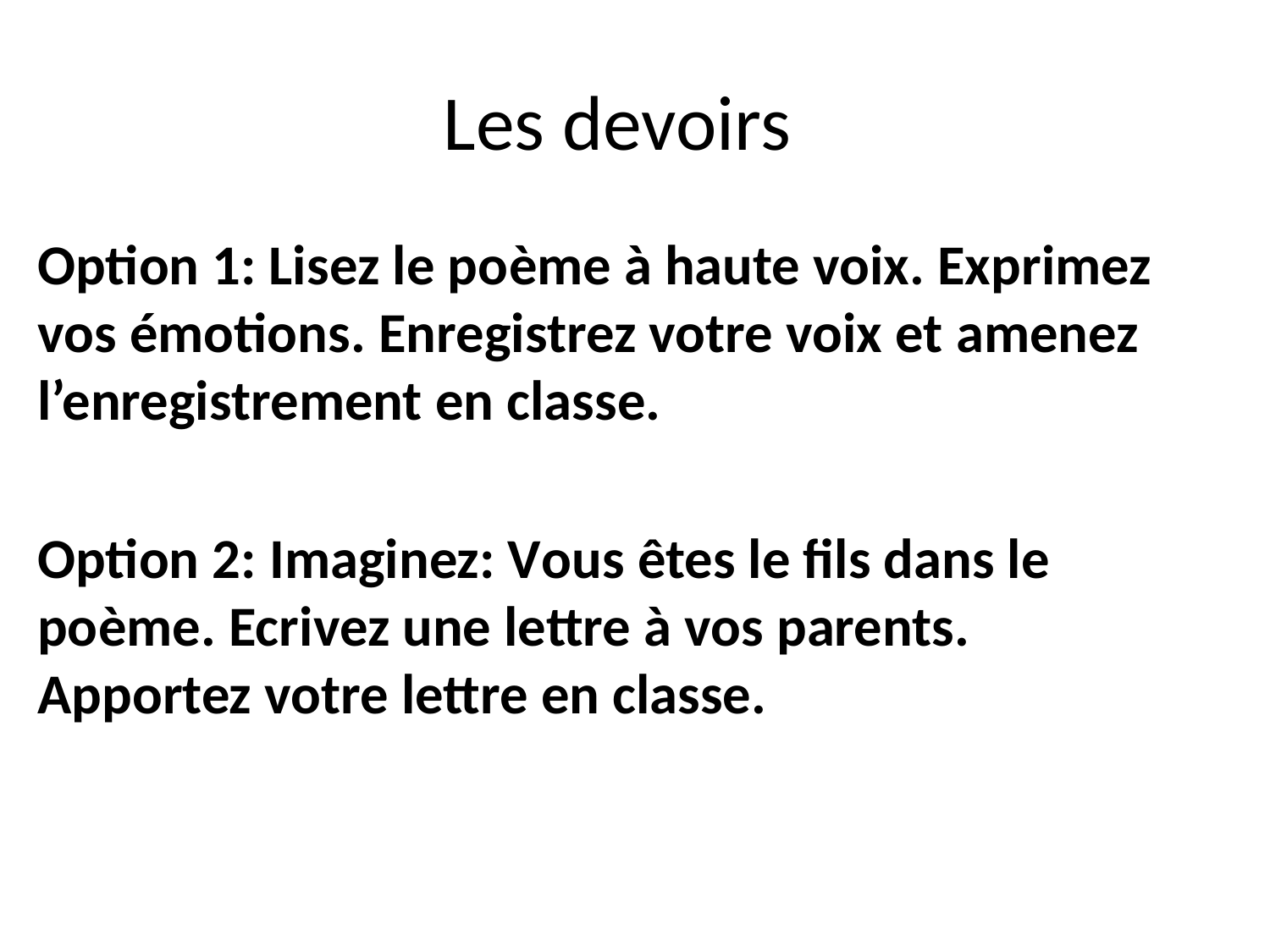

# Les devoirs
Option 1: Lisez le poème à haute voix. Exprimez vos émotions. Enregistrez votre voix et amenez l’enregistrement en classe.

Option 2: Imaginez: Vous êtes le fils dans le poème. Ecrivez une lettre à vos parents. Apportez votre lettre en classe.